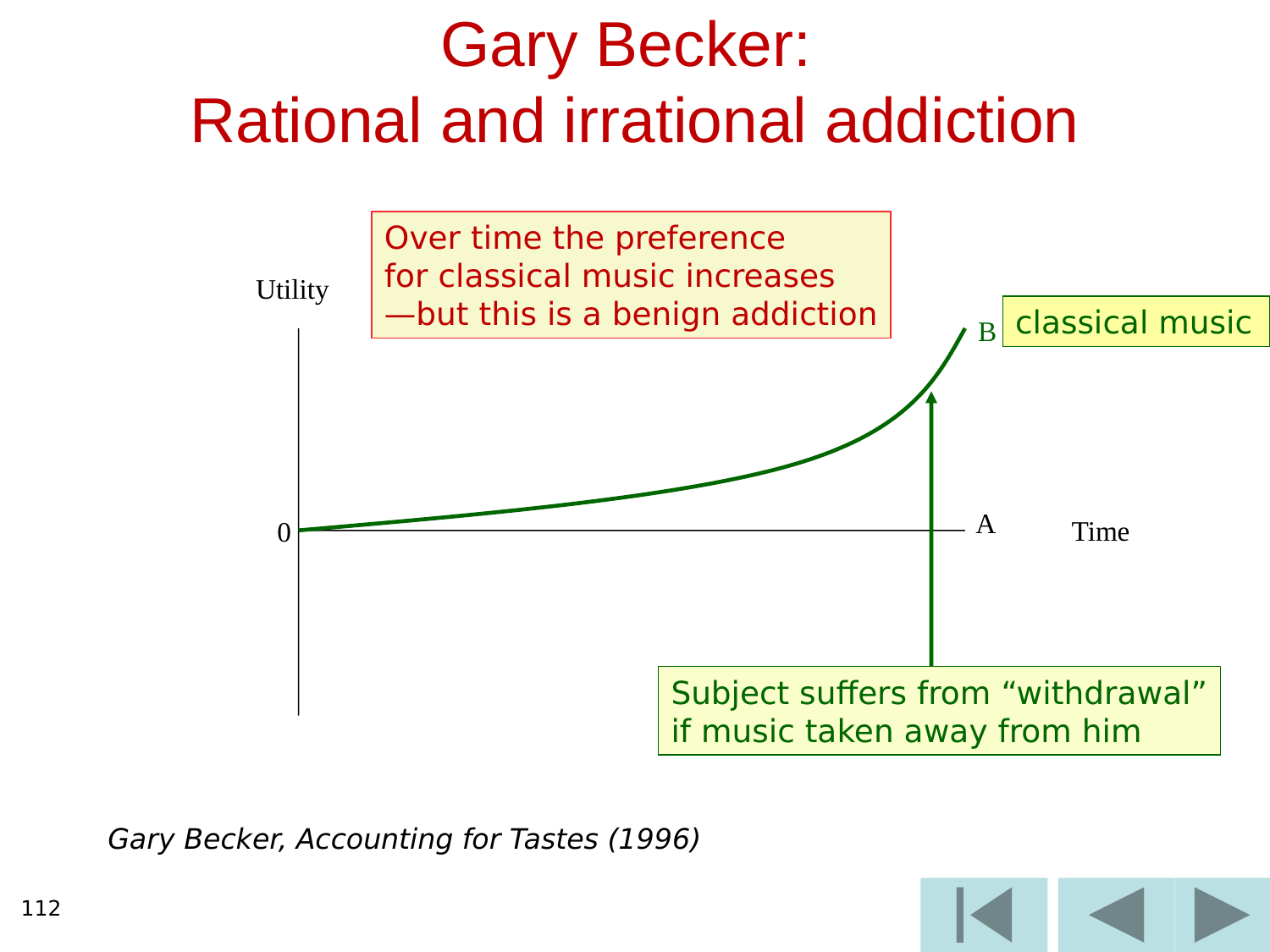

# Gary Becker: Rational and irrational addiction
Over time the preference
for classical music increases
—but this is a benign addiction
Utility
classical music
B

A
Time
0

Subject suffers from “withdrawal”
if music taken away from him
Gary Becker, Accounting for Tastes (1996)
112